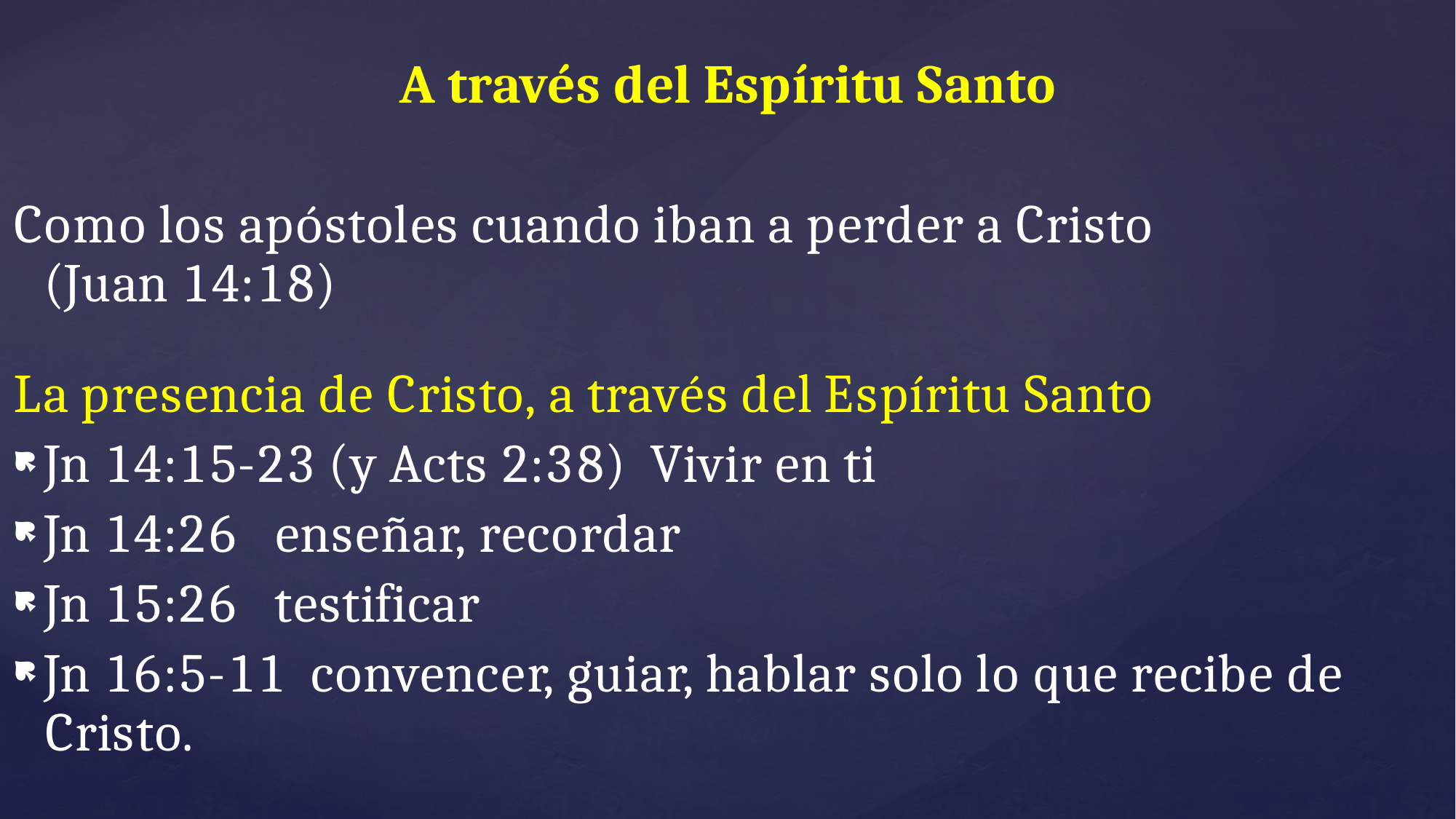

A través del Espíritu Santo

Como los apóstoles cuando iban a perder a Cristo  		(Juan 14:18)

La presencia de Cristo, a través del Espíritu Santo
Jn 14:15-23 (y Acts 2:38)  Vivir en ti
Jn 14:26   enseñar, recordar
Jn 15:26   testificar
Jn 16:5-11  convencer, guiar, hablar solo lo que recibe de Cristo.